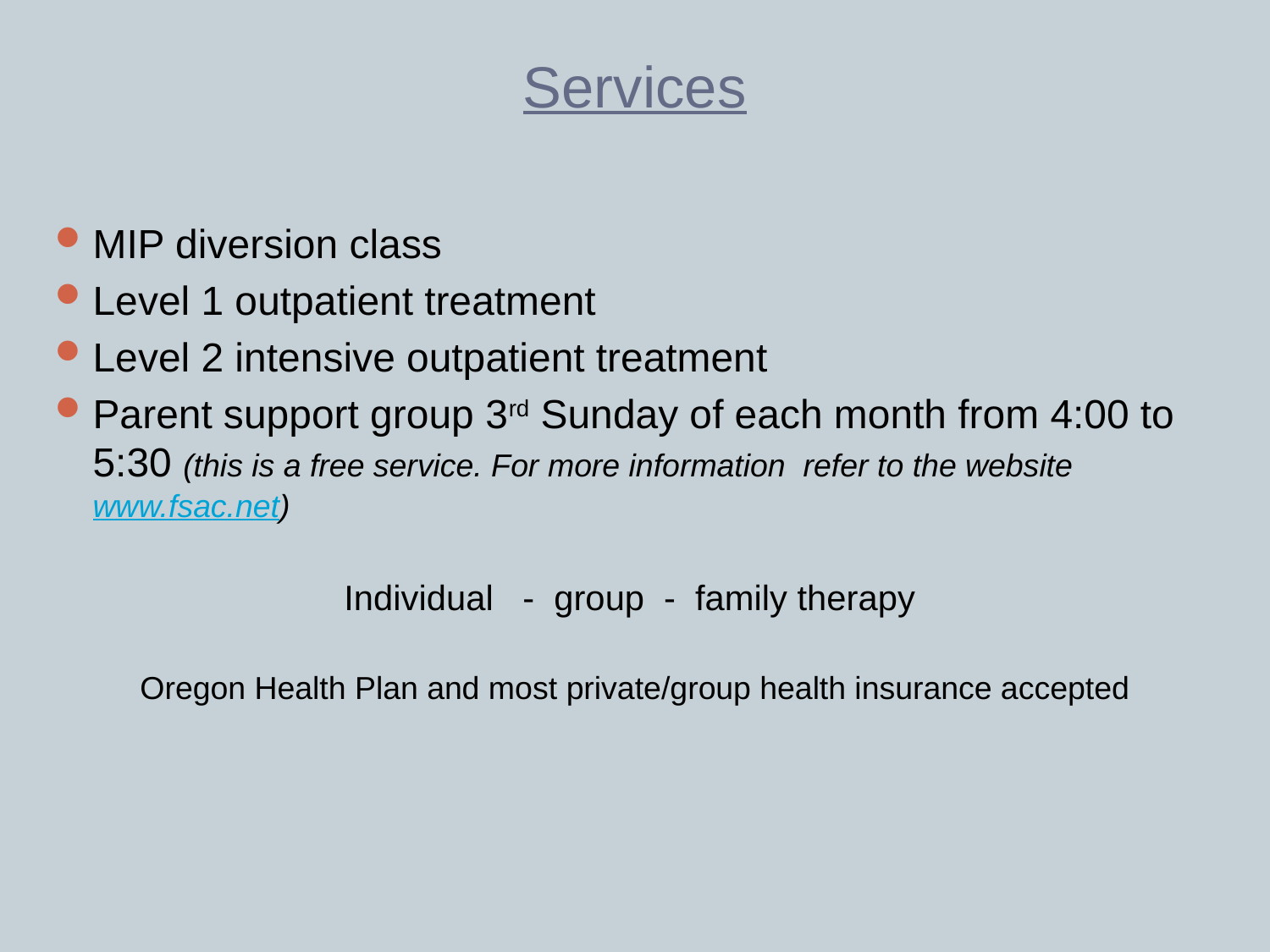

MIP diversion class
Level 1 outpatient treatment
Level 2 intensive outpatient treatment
Parent support group 3rd Sunday of each month from 4:00 to 5:30 (this is a free service. For more information  refer to the website  www.fsac.net)

Individual   -  group  -  family therapy

Oregon Health Plan and most private/group health insurance accepted

Services